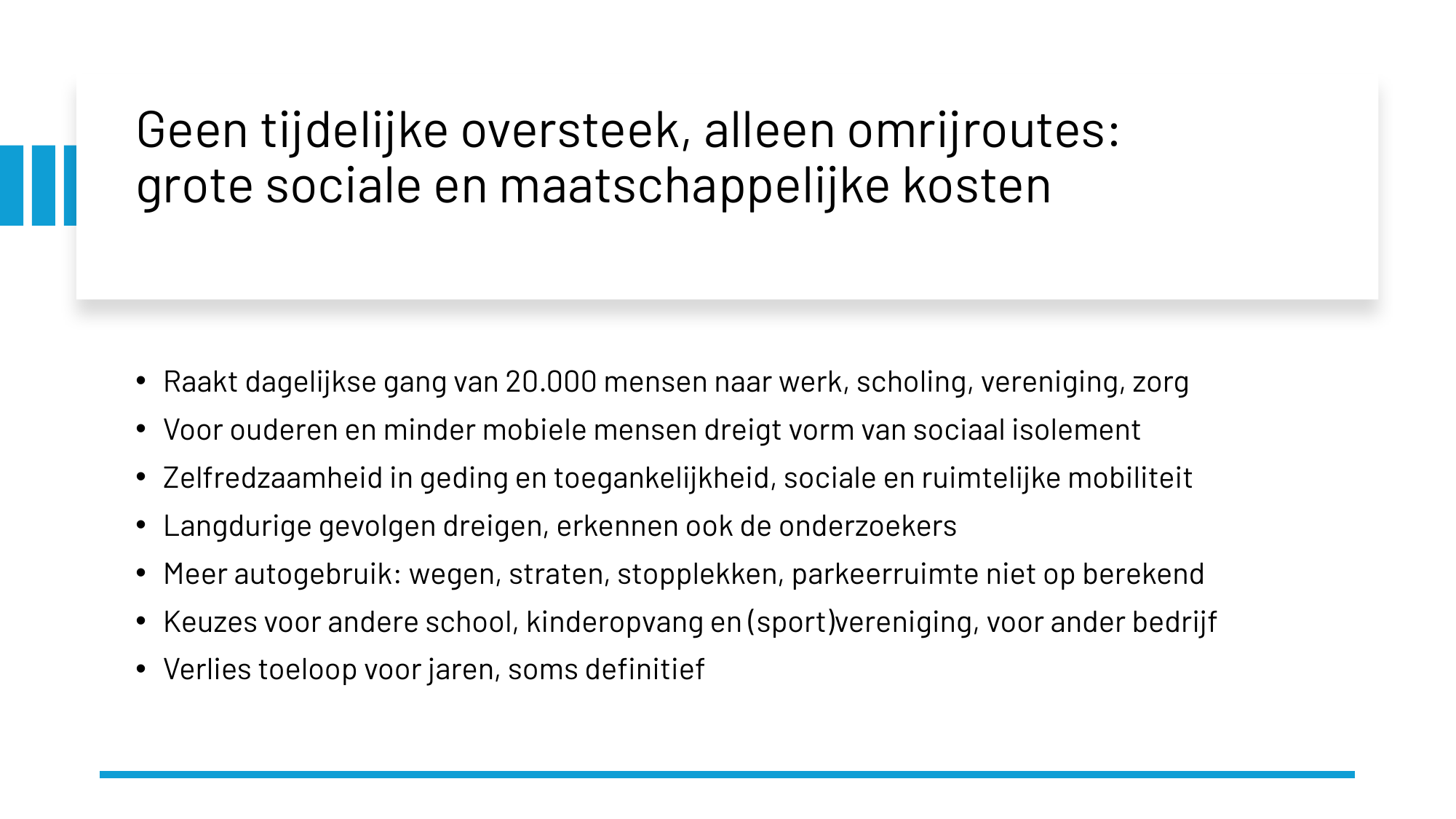

# Geen tijdelijke oversteek, alleen omrijroutes: grote sociale en maatschappelijke kosten

Raakt dagelijkse gang van 20.000 mensen naar werk, scholing, vereniging, zorg
Voor ouderen en minder mobiele mensen dreigt vorm van sociaal isolement
Zelfredzaamheid in geding en toegankelijkheid, sociale en ruimtelijke mobiliteit
Langdurige gevolgen dreigen, erkennen ook de onderzoekers
Meer autogebruik: wegen, straten, stopplekken, parkeerruimte niet op berekend
Keuzes voor andere school, kinderopvang en (sport)vereniging, voor ander bedrijf
Verlies toeloop voor jaren, soms definitief